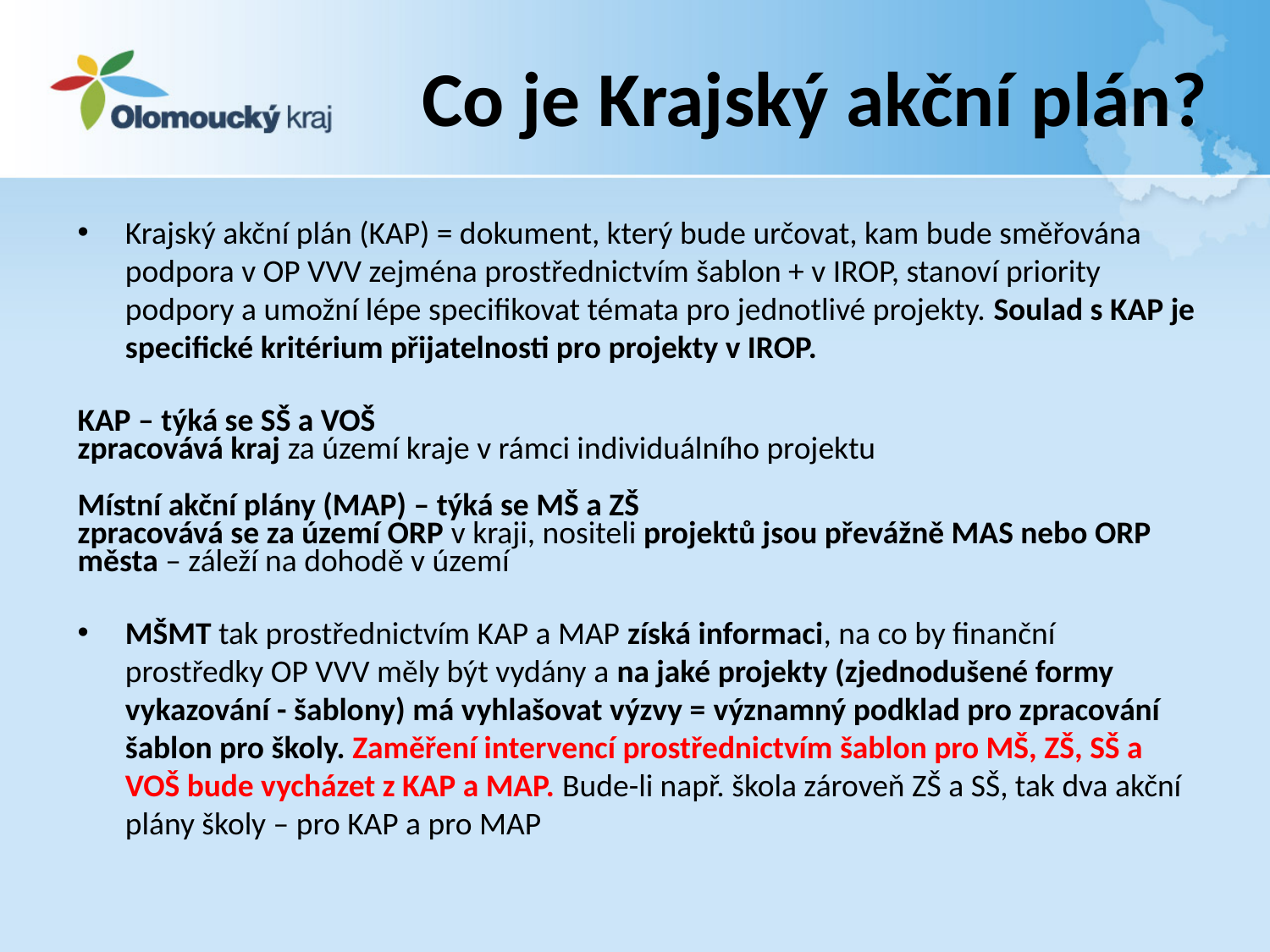

# Co je Krajský akční plán?
Krajský akční plán (KAP) = dokument, který bude určovat, kam bude směřována podpora v OP VVV zejména prostřednictvím šablon + v IROP, stanoví priority podpory a umožní lépe specifikovat témata pro jednotlivé projekty. Soulad s KAP je specifické kritérium přijatelnosti pro projekty v IROP.

KAP – týká se SŠ a VOŠ
zpracovává kraj za území kraje v rámci individuálního projektu

Místní akční plány (MAP) – týká se MŠ a ZŠ
zpracovává se za území ORP v kraji, nositeli projektů jsou převážně MAS nebo ORP města – záleží na dohodě v území

MŠMT tak prostřednictvím KAP a MAP získá informaci, na co by finanční prostředky OP VVV měly být vydány a na jaké projekty (zjednodušené formy vykazování - šablony) má vyhlašovat výzvy = významný podklad pro zpracování šablon pro školy. Zaměření intervencí prostřednictvím šablon pro MŠ, ZŠ, SŠ a VOŠ bude vycházet z KAP a MAP. Bude-li např. škola zároveň ZŠ a SŠ, tak dva akční plány školy – pro KAP a pro MAP